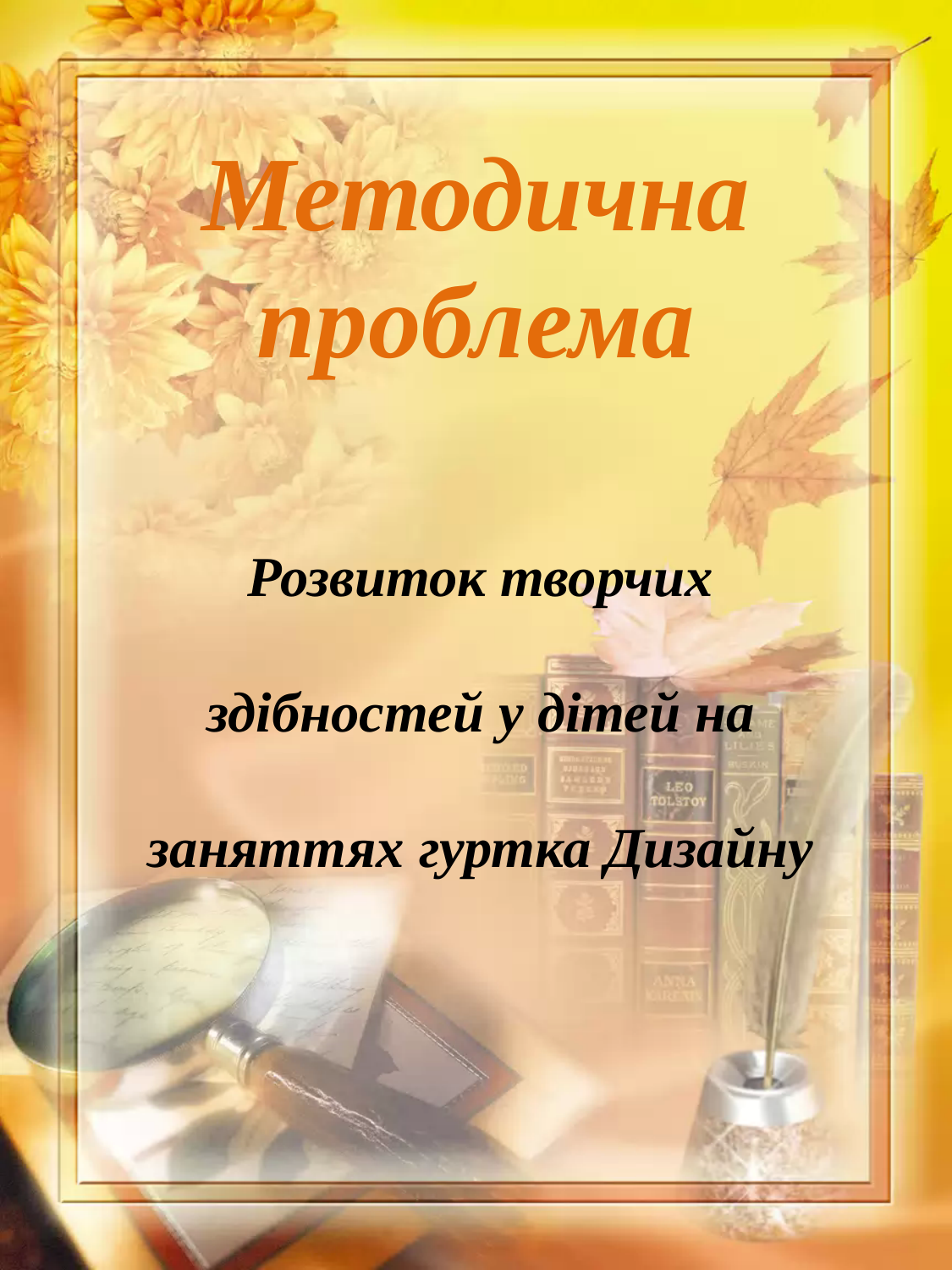

Методична проблема
Розвиток творчих здібностей у дітей на заняттях гуртка Дизайну